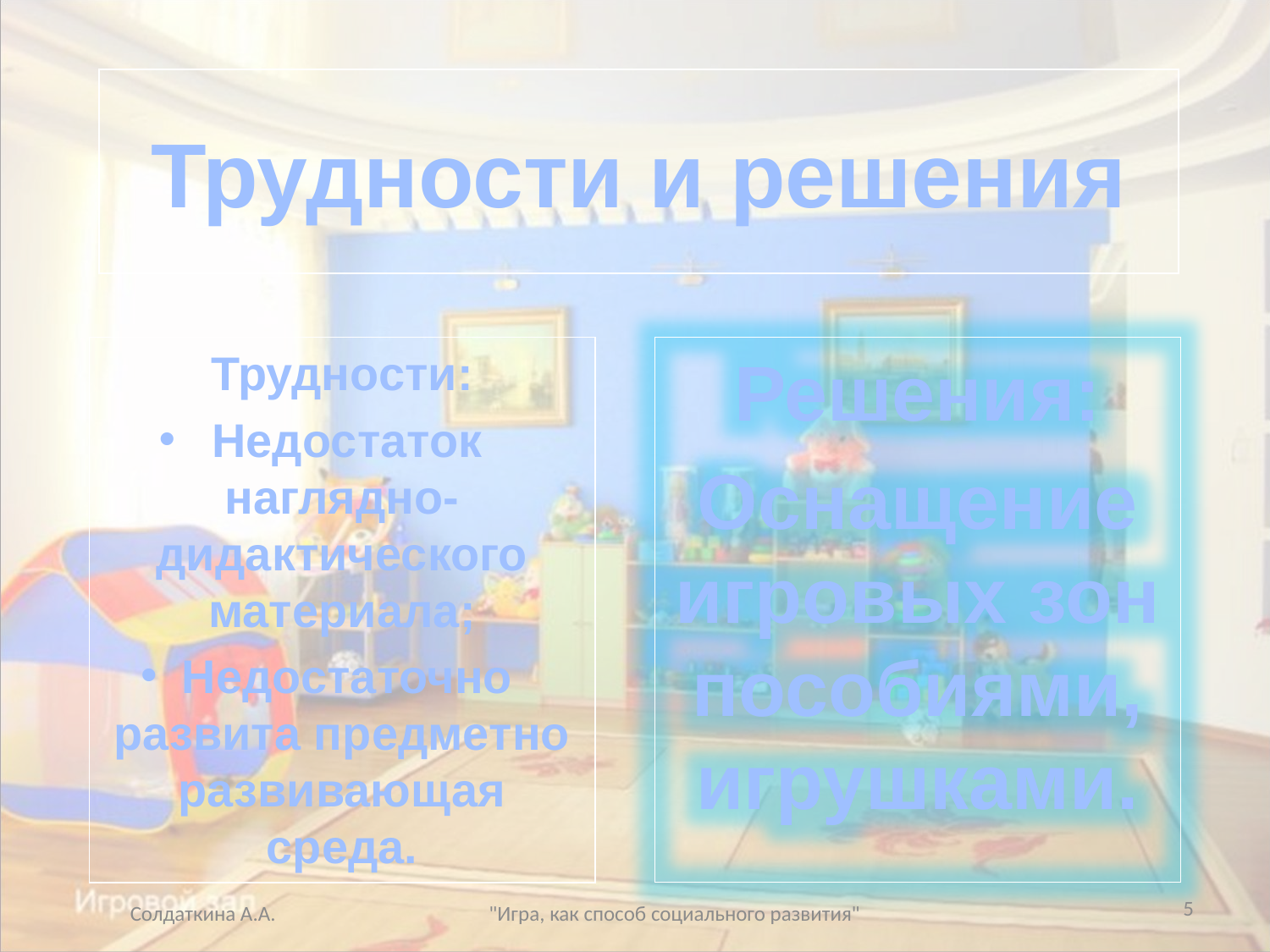

# Трудности и решения
Трудности:
Недостаток наглядно-дидактического материала;
Недостаточно развита предметно развивающая среда.
Решения:
Оснащение игровых зон пособиями, игрушками.

5
Солдаткина А.А.                                            "Игра, как способ социального развития"